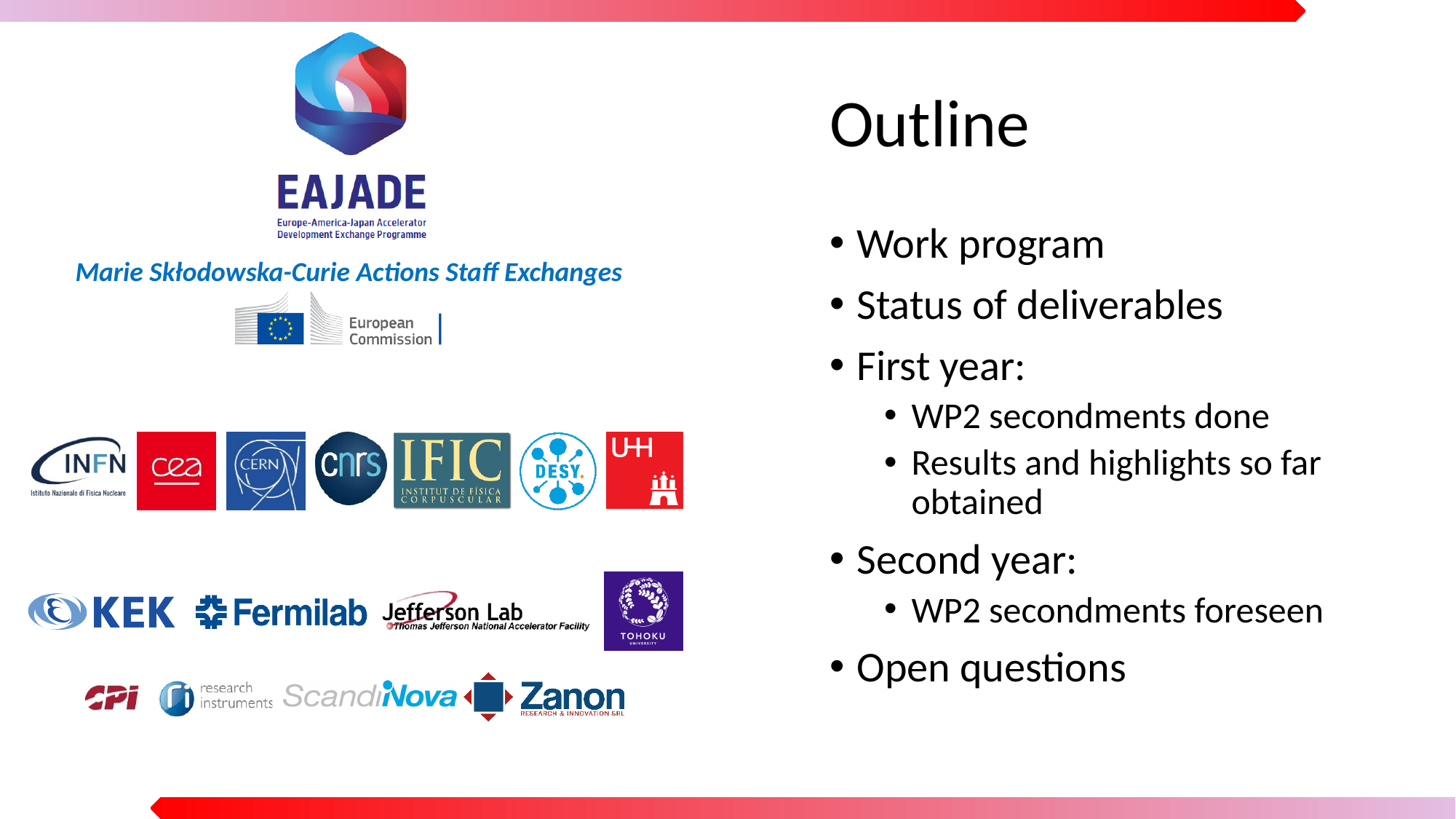

# Outline
Work program
Status of deliverables
First year:
WP2 secondments done
Results and highlights so far obtained
Second year:
WP2 secondments foreseen
Open questions